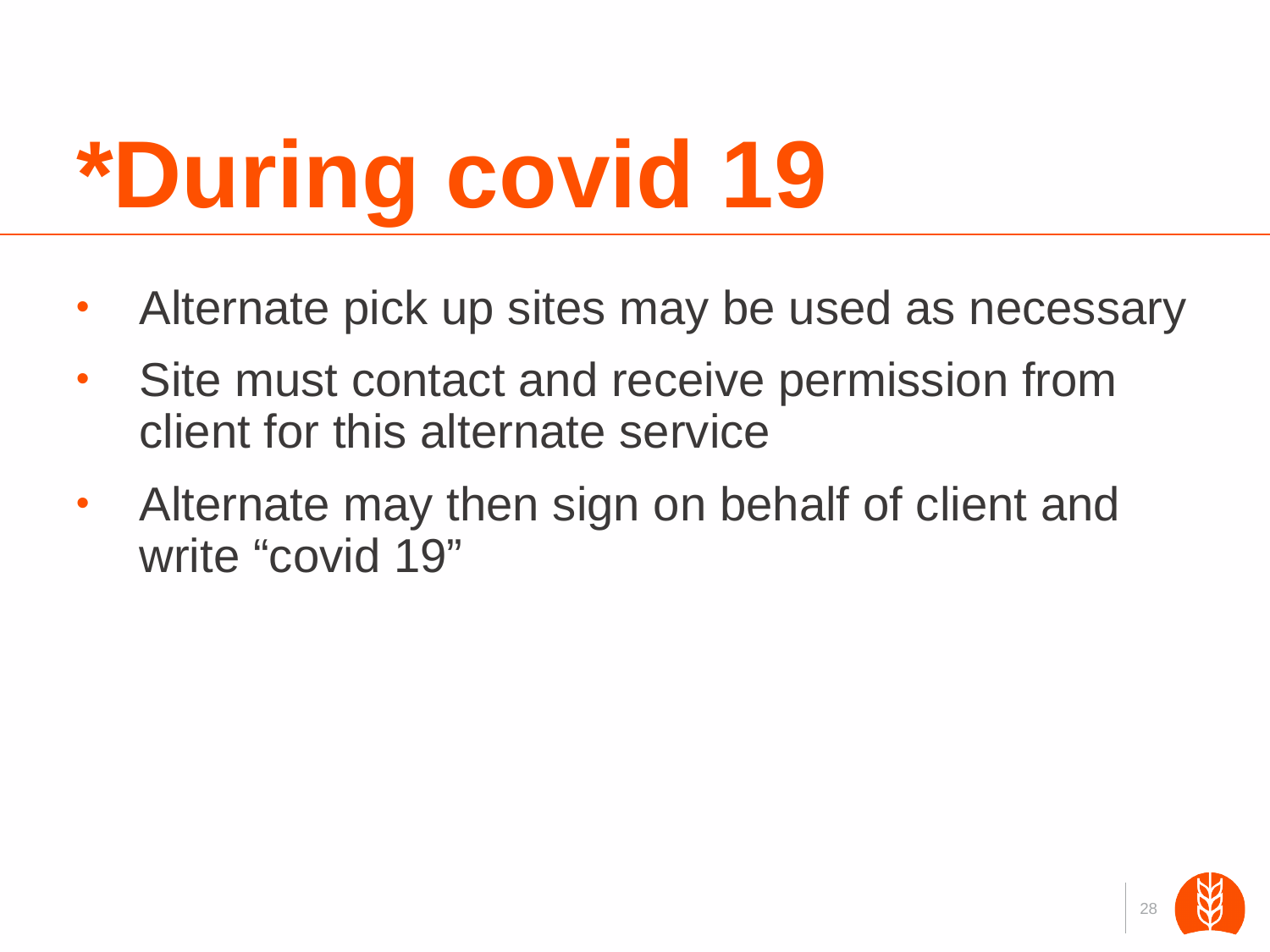

# *During covid 19
Alternate pick up sites may be used as necessary
Site must contact and receive permission from client for this alternate service
Alternate may then sign on behalf of client and write “covid 19”

28